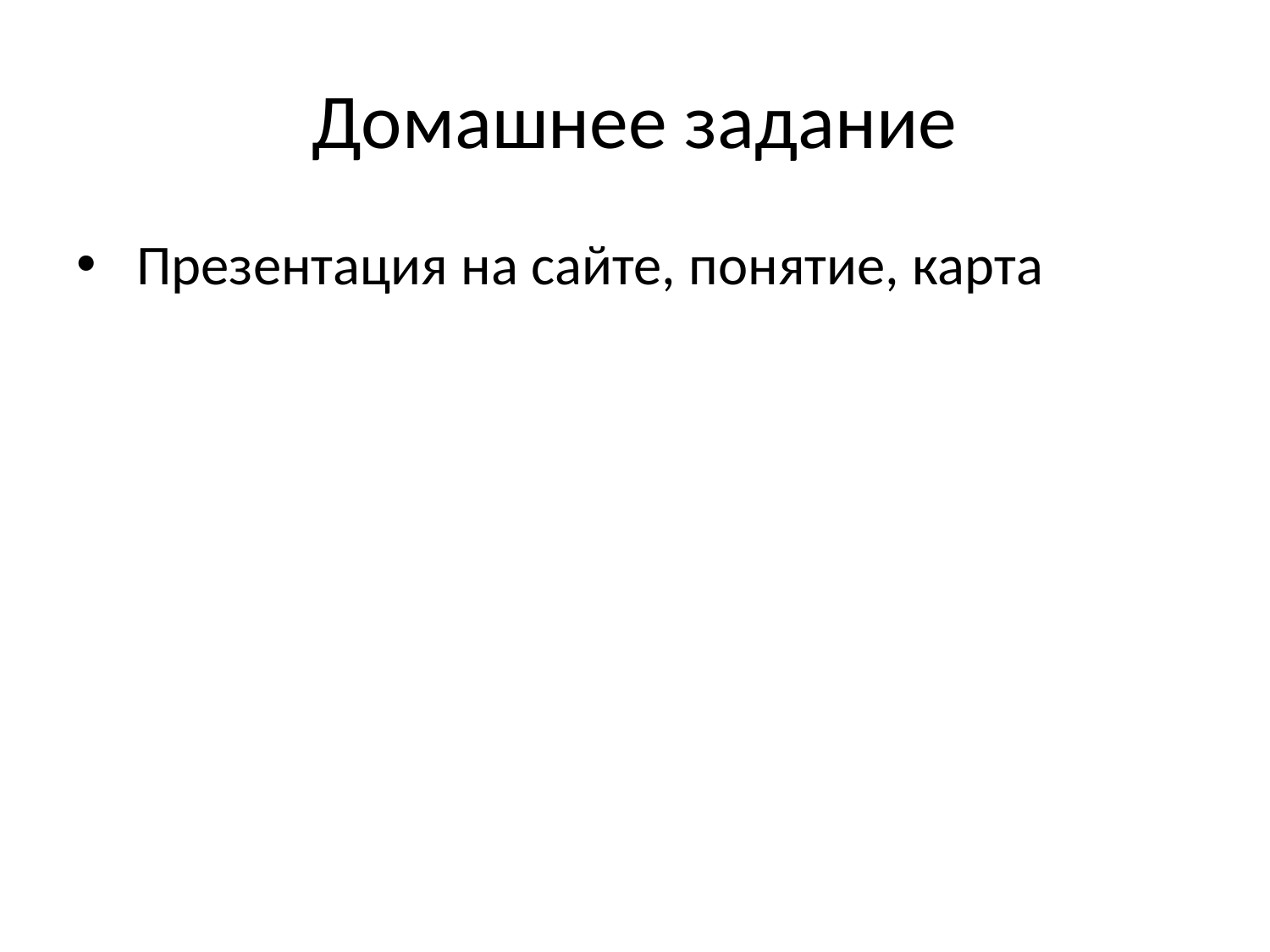

# Домашнее задание
 Презентация на сайте, понятие, карта